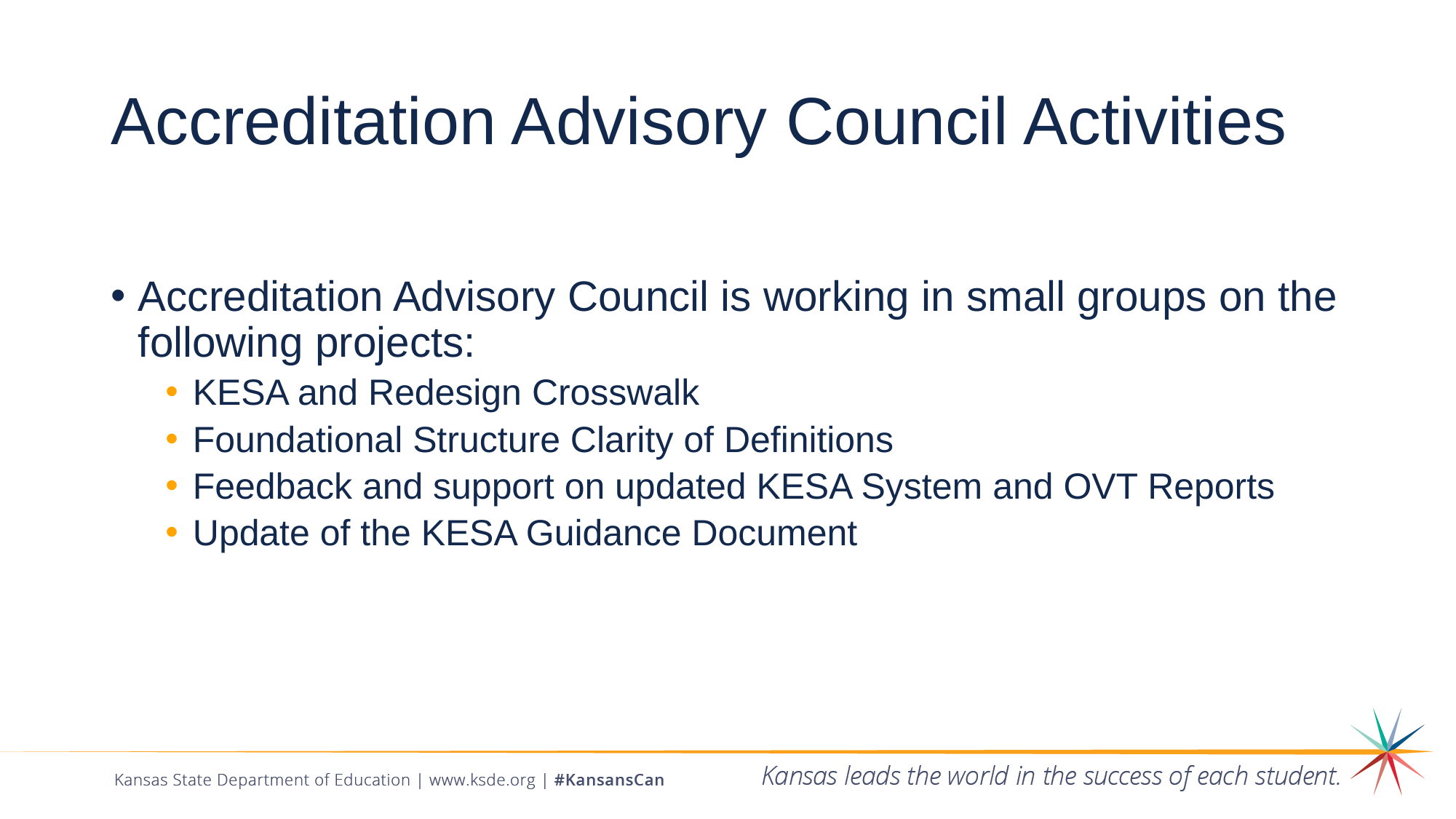

# Accreditation Advisory Council Activities
Accreditation Advisory Council is working in small groups on the following projects:
KESA and Redesign Crosswalk
Foundational Structure Clarity of Definitions
Feedback and support on updated KESA System and OVT Reports
Update of the KESA Guidance Document